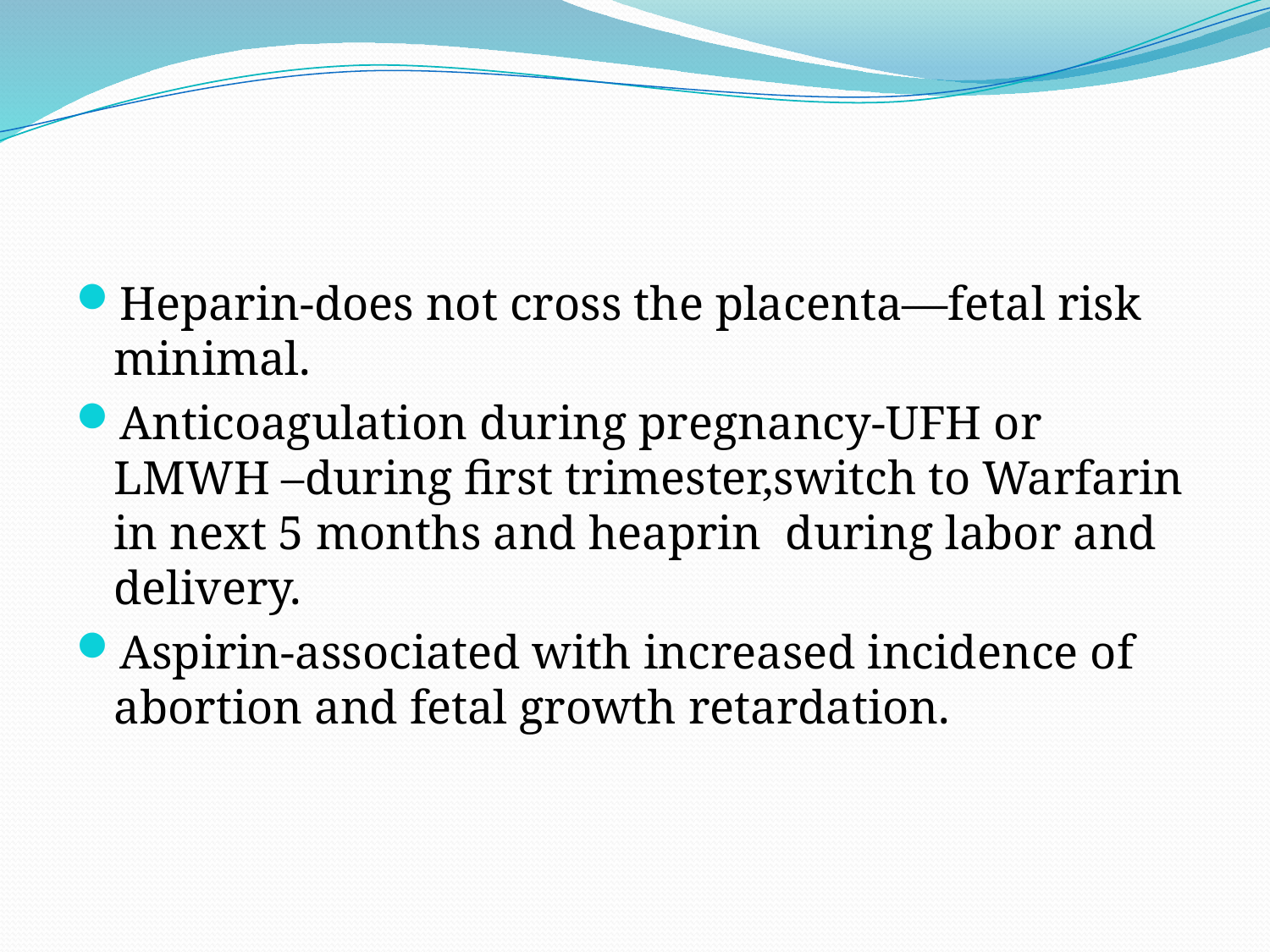

#
Heparin-does not cross the placenta—fetal risk minimal.
Anticoagulation during pregnancy-UFH or LMWH –during first trimester,switch to Warfarin in next 5 months and heaprin  during labor and delivery.
Aspirin-associated with increased incidence of abortion and fetal growth retardation.